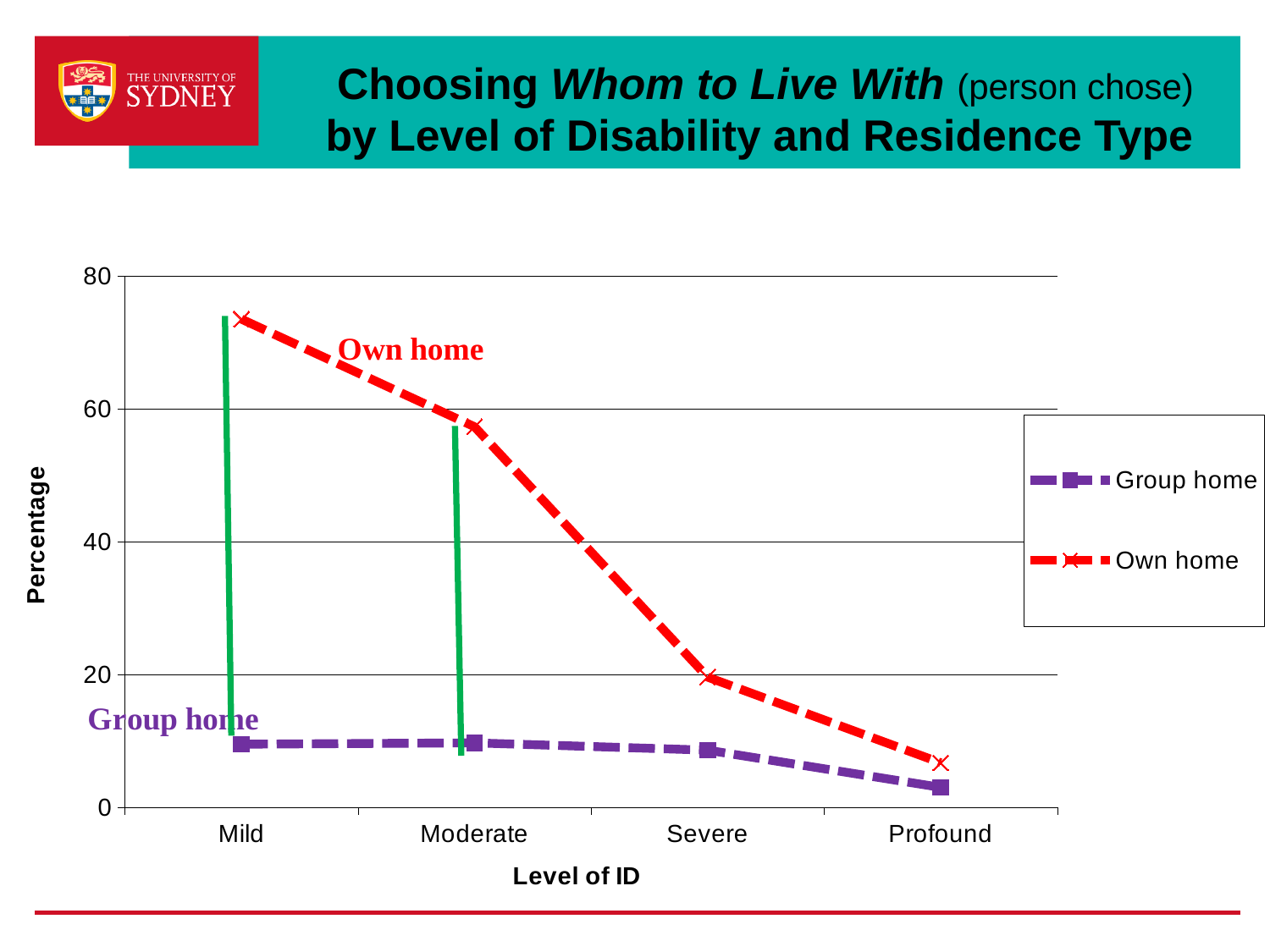

# Choosing Whom to Live With (person chose) by Level of Disability and Residence Type

### Chart

| Category | Group home | Own home |
|---|---|---|
| Mild | 9.5 | 73.5 |
| Moderate | 9.700000000000001 | 57.3 |
| Severe | 8.6 | 19.6 |
| Profound | 3.0 | 6.7 |